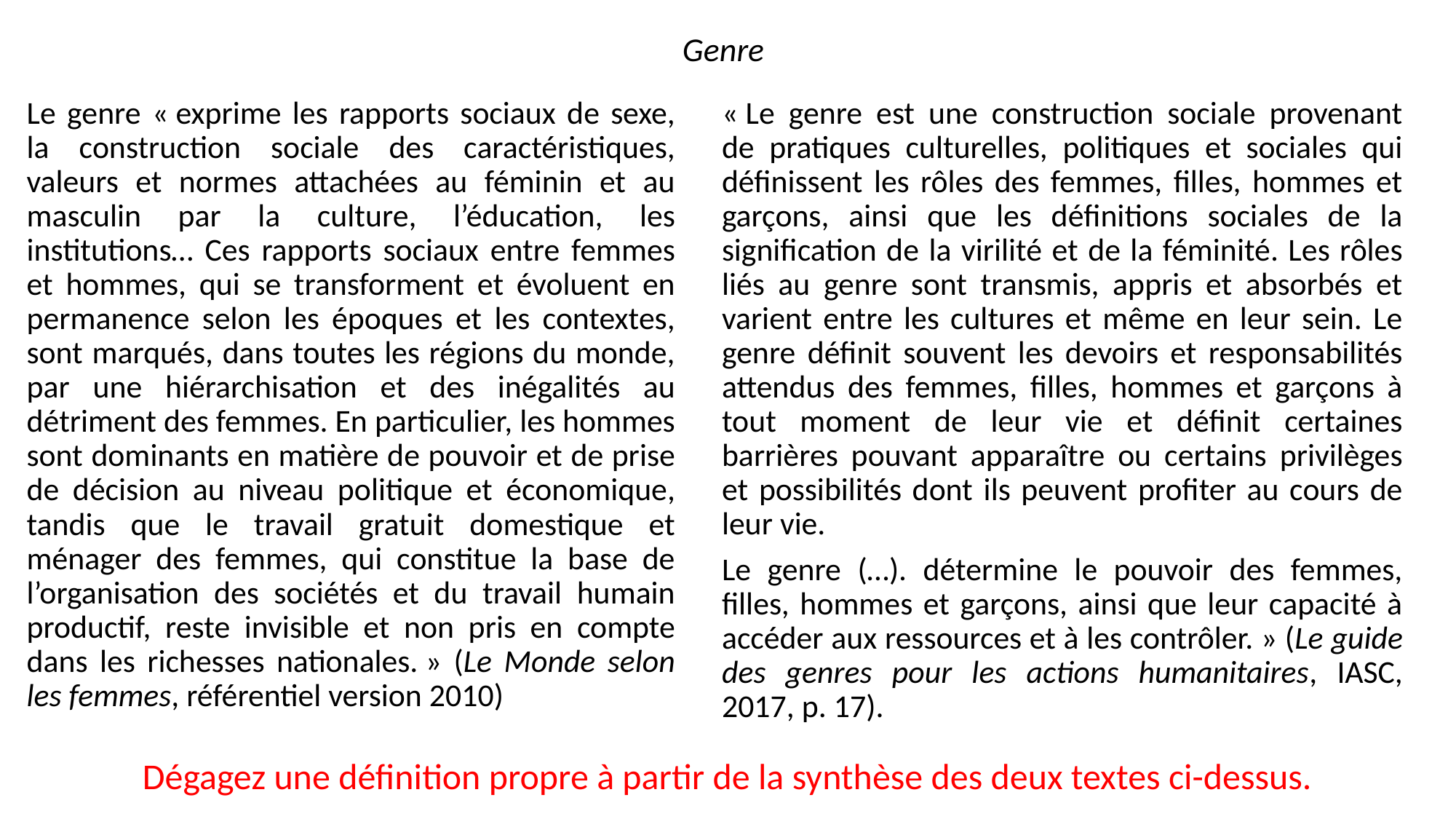

# Genre
Le genre « exprime les rapports sociaux de sexe, la construction sociale des caractéristiques, valeurs et normes attachées au féminin et au masculin par la culture, l’éducation, les institutions… Ces rapports sociaux entre femmes et hommes, qui se transforment et évoluent en permanence selon les époques et les contextes, sont marqués, dans toutes les régions du monde, par une hiérarchisation et des inégalités au détriment des femmes. En particulier, les hommes sont dominants en matière de pouvoir et de prise de décision au niveau politique et économique, tandis que le travail gratuit domestique et ménager des femmes, qui constitue la base de l’organisation des sociétés et du travail humain productif, reste invisible et non pris en compte dans les richesses nationales. » (Le Monde selon les femmes, référentiel version 2010)
« Le genre est une construction sociale provenant de pratiques culturelles, politiques et sociales qui définissent les rôles des femmes, filles, hommes et garçons, ainsi que les définitions sociales de la signification de la virilité et de la féminité. Les rôles liés au genre sont transmis, appris et absorbés et varient entre les cultures et même en leur sein. Le genre définit souvent les devoirs et responsabilités attendus des femmes, filles, hommes et garçons à tout moment de leur vie et définit certaines barrières pouvant apparaître ou certains privilèges et possibilités dont ils peuvent profiter au cours de leur vie.
Le genre (…). détermine le pouvoir des femmes, filles, hommes et garçons, ainsi que leur capacité à accéder aux ressources et à les contrôler. » (Le guide des genres pour les actions humanitaires, IASC, 2017, p. 17).
Dégagez une définition propre à partir de la synthèse des deux textes ci-dessus.